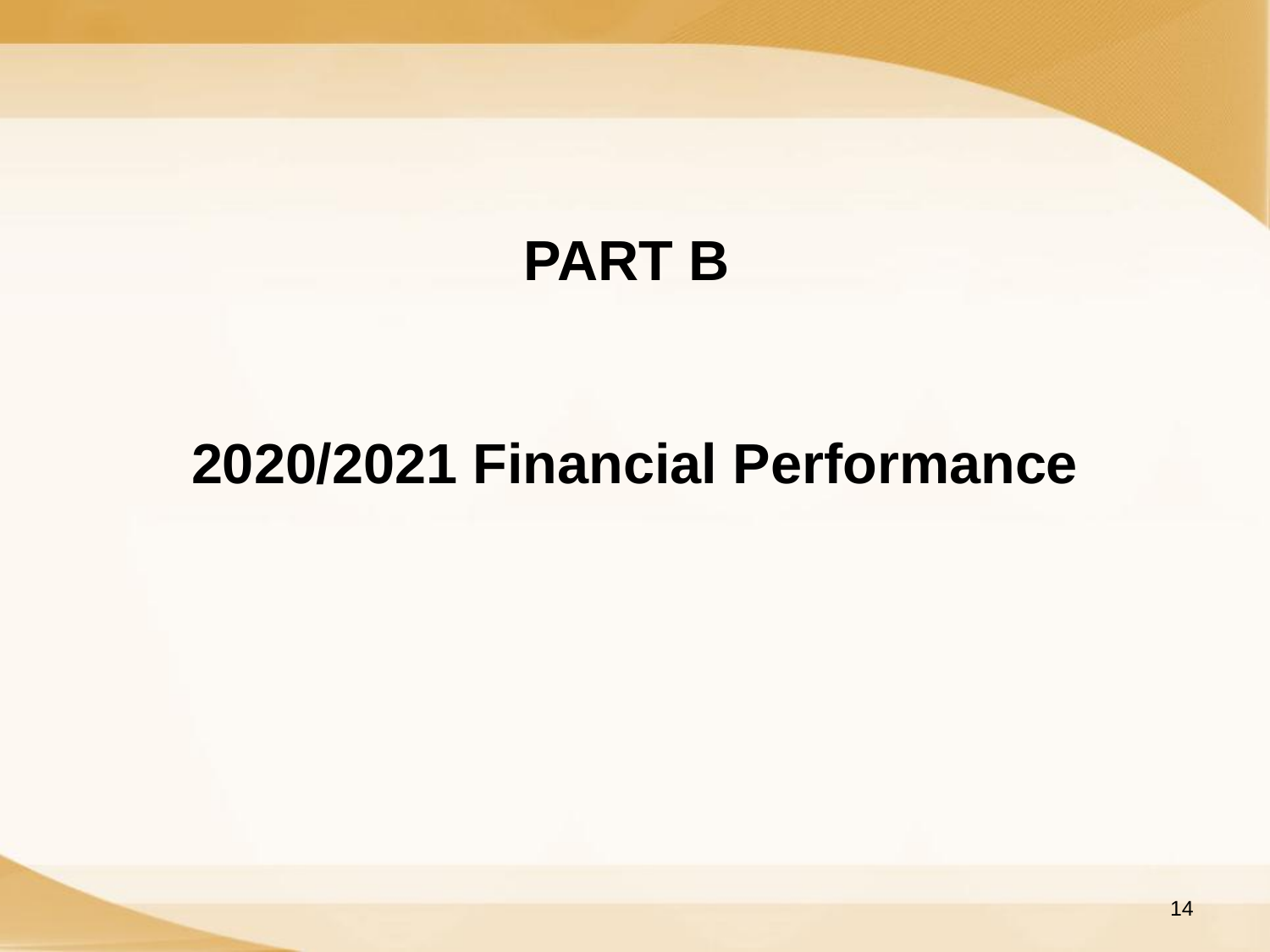

# PART B 2020/2021 Financial Performance
14